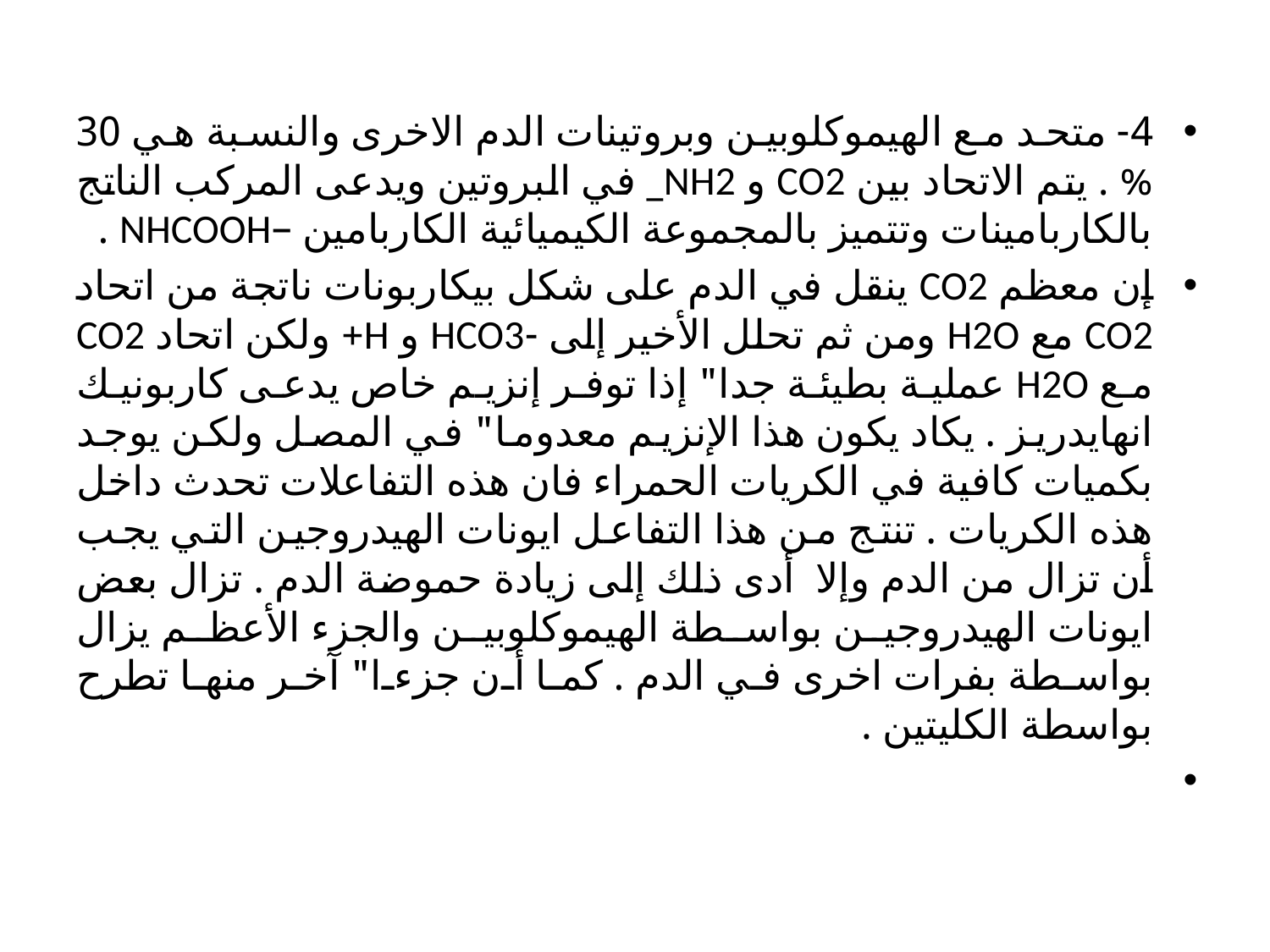

4- متحد مع الهيموكلوبين وبروتينات الدم الاخرى والنسبة هي 30 % . يتم الاتحاد بين CO2 و NH2_ في البروتين ويدعى المركب الناتج بالكاربامينات وتتميز بالمجموعة الكيميائية الكاربامين –NHCOOH .
إن معظم CO2 ينقل في الدم على شكل بيكاربونات ناتجة من اتحاد CO2 مع H2O ومن ثم تحلل الأخير إلى -HCO3 و H+ ولكن اتحاد CO2 مع H2O عملية بطيئة جدا" إذا توفر إنزيم خاص يدعى كاربونيك انهايدريز . يكاد يكون هذا الإنزيم معدوما" في المصل ولكن يوجد بكميات كافية في الكريات الحمراء فان هذه التفاعلات تحدث داخل هذه الكريات . تنتج من هذا التفاعل ايونات الهيدروجين التي يجب أن تزال من الدم وإلا  أدى ذلك إلى زيادة حموضة الدم . تزال بعض ايونات الهيدروجين بواسطة الهيموكلوبين والجزء الأعظم يزال بواسطة بفرات اخرى في الدم . كما أن جزءا" آخر منها تطرح بواسطة الكليتين .